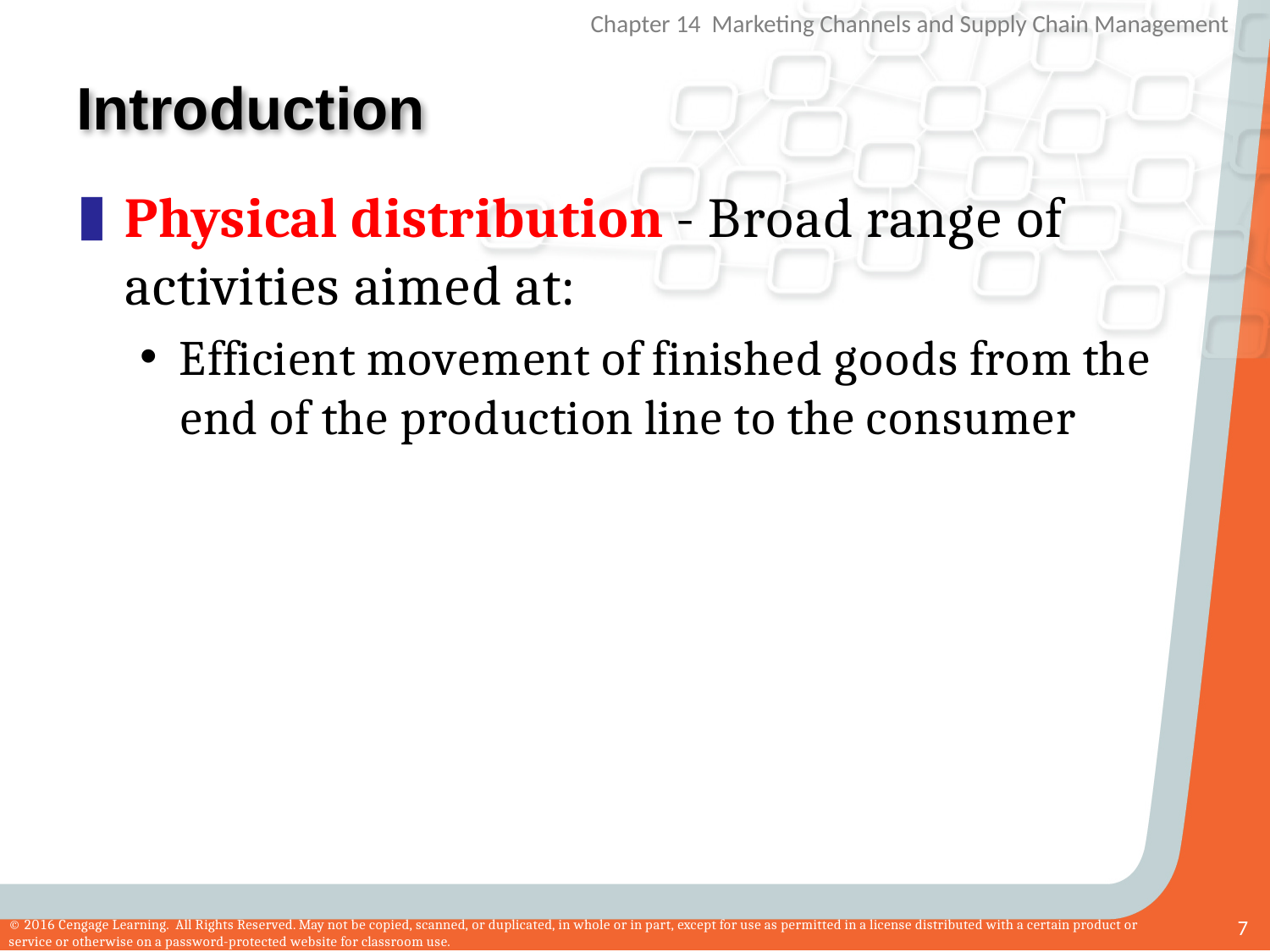

# Introduction
Physical distribution - Broad range of activities aimed at:
Efficient movement of finished goods from the end of the production line to the consumer

7